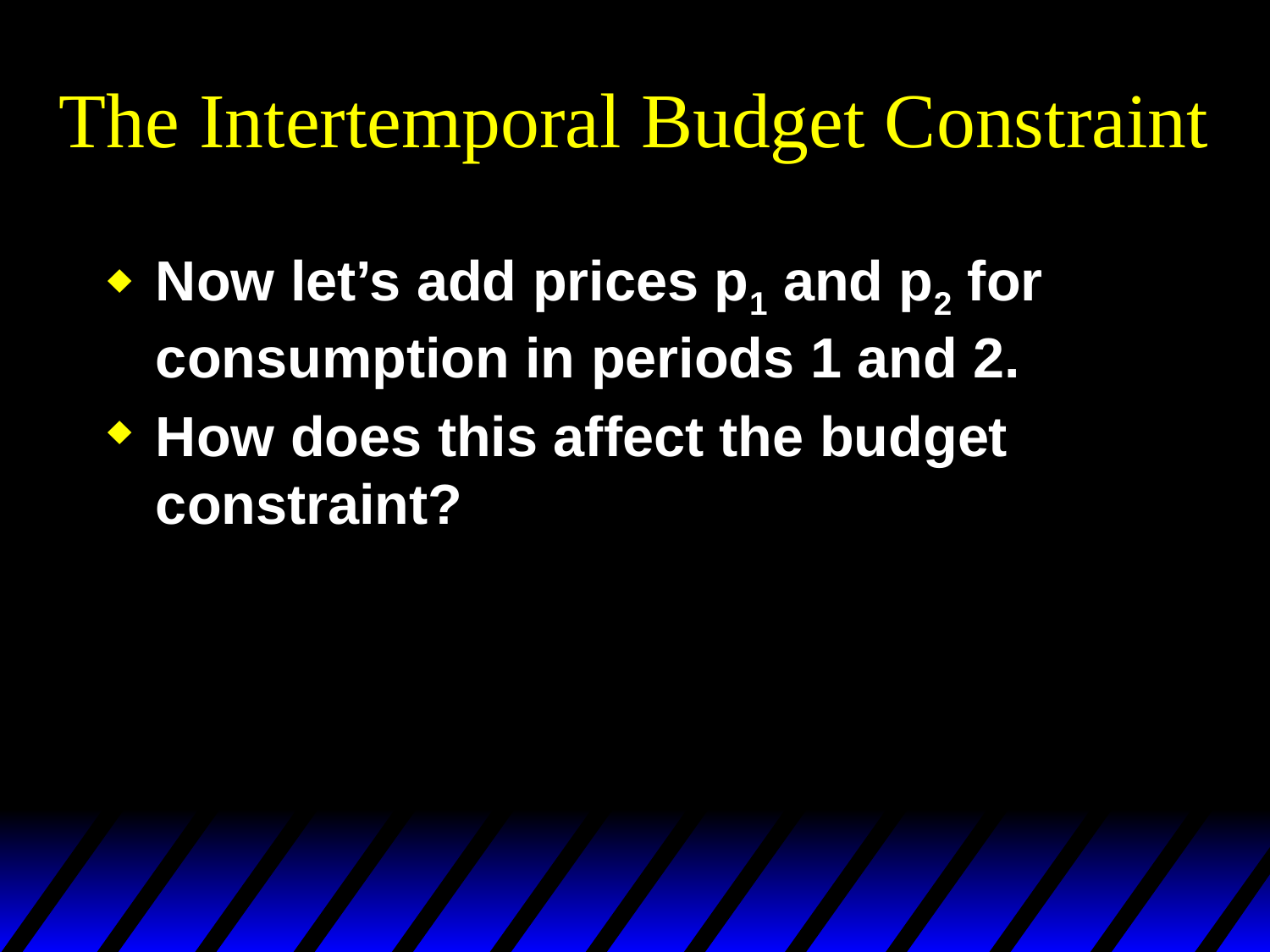

# The Intertemporal Budget Constraint
Now let’s add prices p1 and p2 for consumption in periods 1 and 2.
How does this affect the budget constraint?